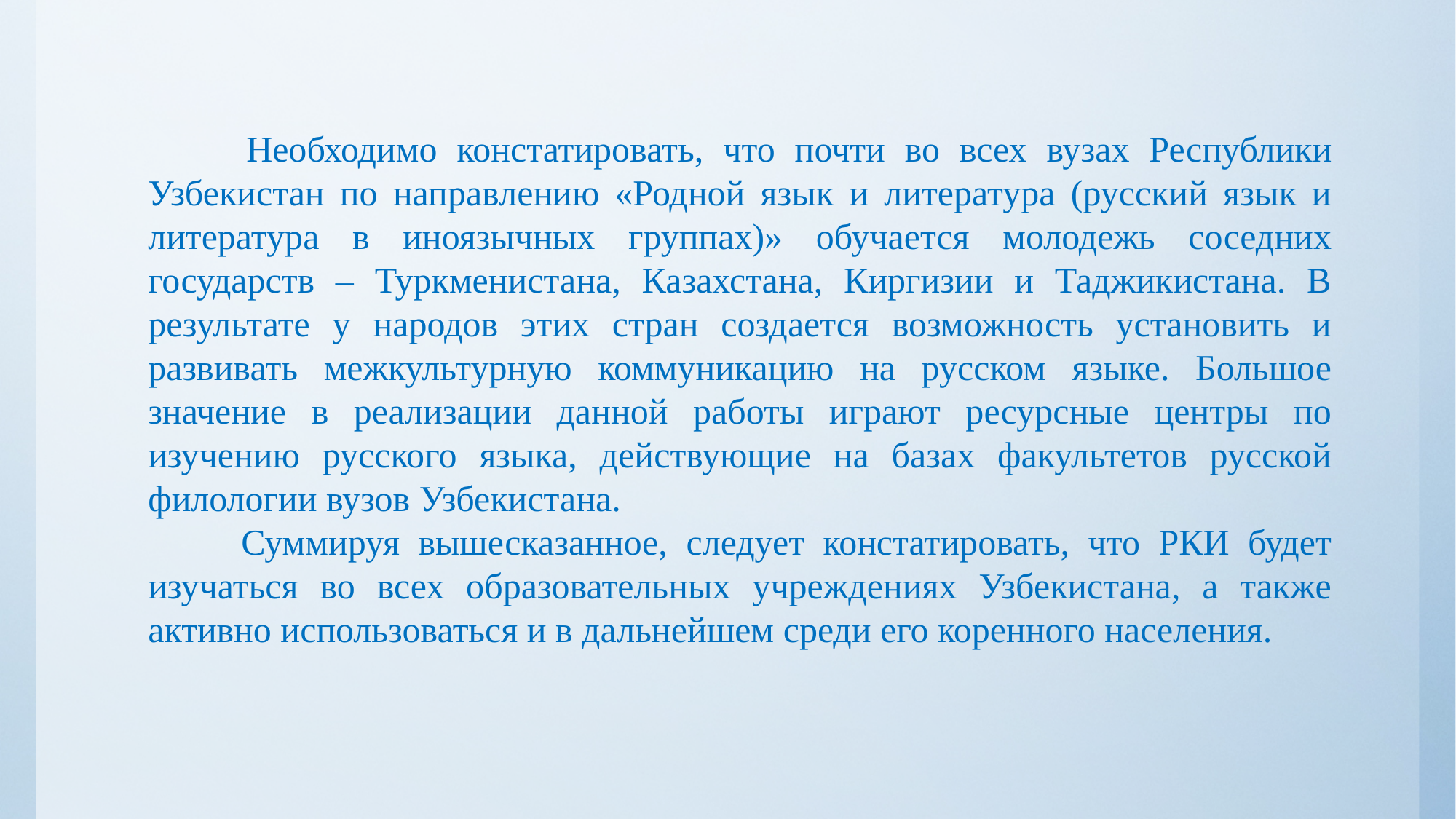

Необходимо констатировать, что почти во всех вузах Республики Узбекистан по направлению «Родной язык и литература (русский язык и литература в иноязычных группах)» обучается молодежь соседних государств – Туркменистана, Казахстана, Киргизии и Таджикистана. В результате у народов этих стран создается возможность установить и развивать межкультурную коммуникацию на русском языке. Большое значение в реализации данной работы играют ресурсные центры по изучению русского языка, действующие на базах факультетов русской филологии вузов Узбекистана.
     Суммируя вышесказанное, следует констатировать, что РКИ будет изучаться во всех образовательных учреждениях Узбекистана, а также активно использоваться и в дальнейшем среди его коренного населения.